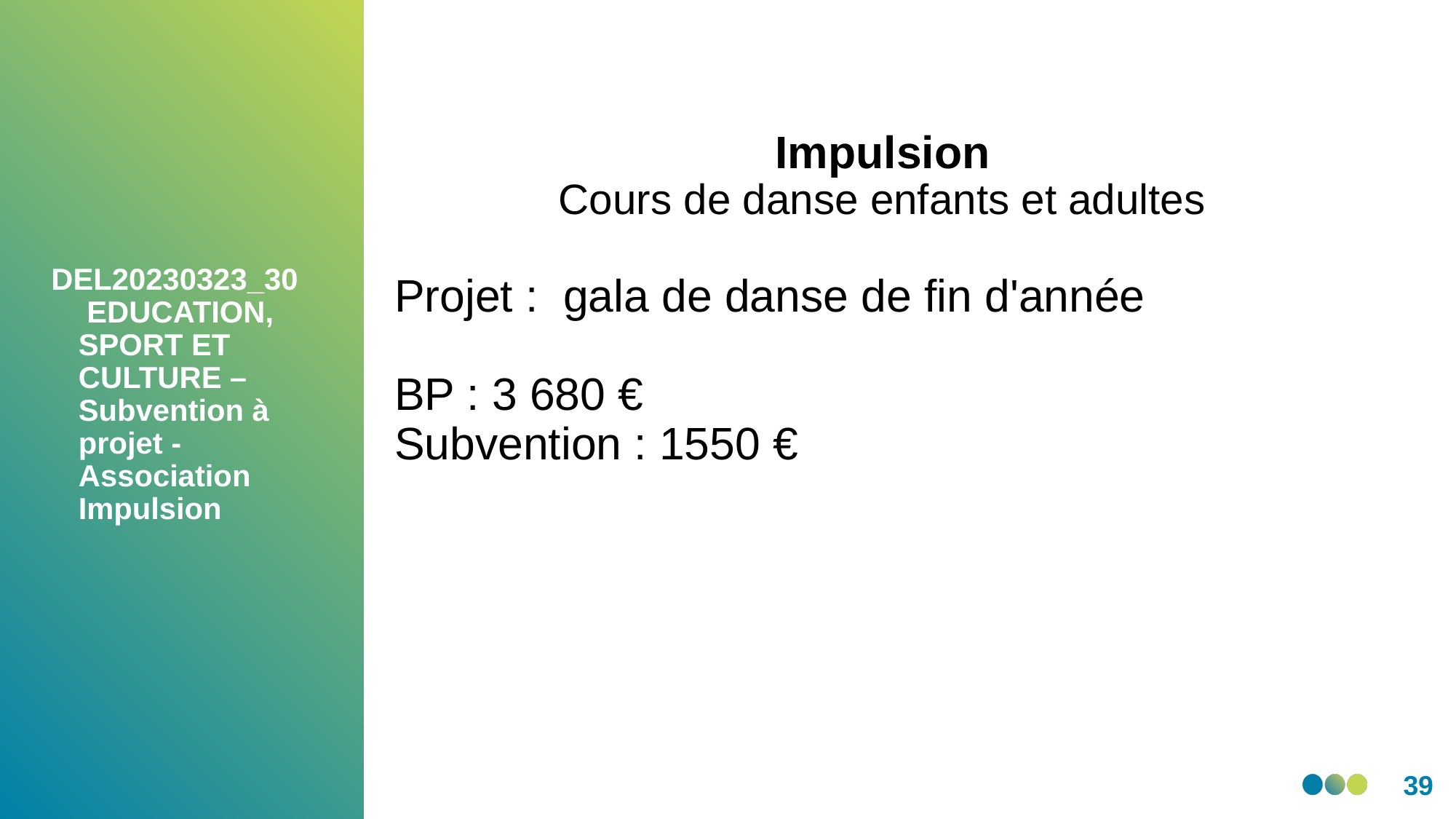

Impulsion
Cours de danse enfants et adultes

Projet :  gala de danse de fin d'année

BP : 3 680 €
Subvention : 1550 €

DEL20230323_30
 EDUCATION, SPORT ET CULTURE – Subvention à projet - Association Impulsion